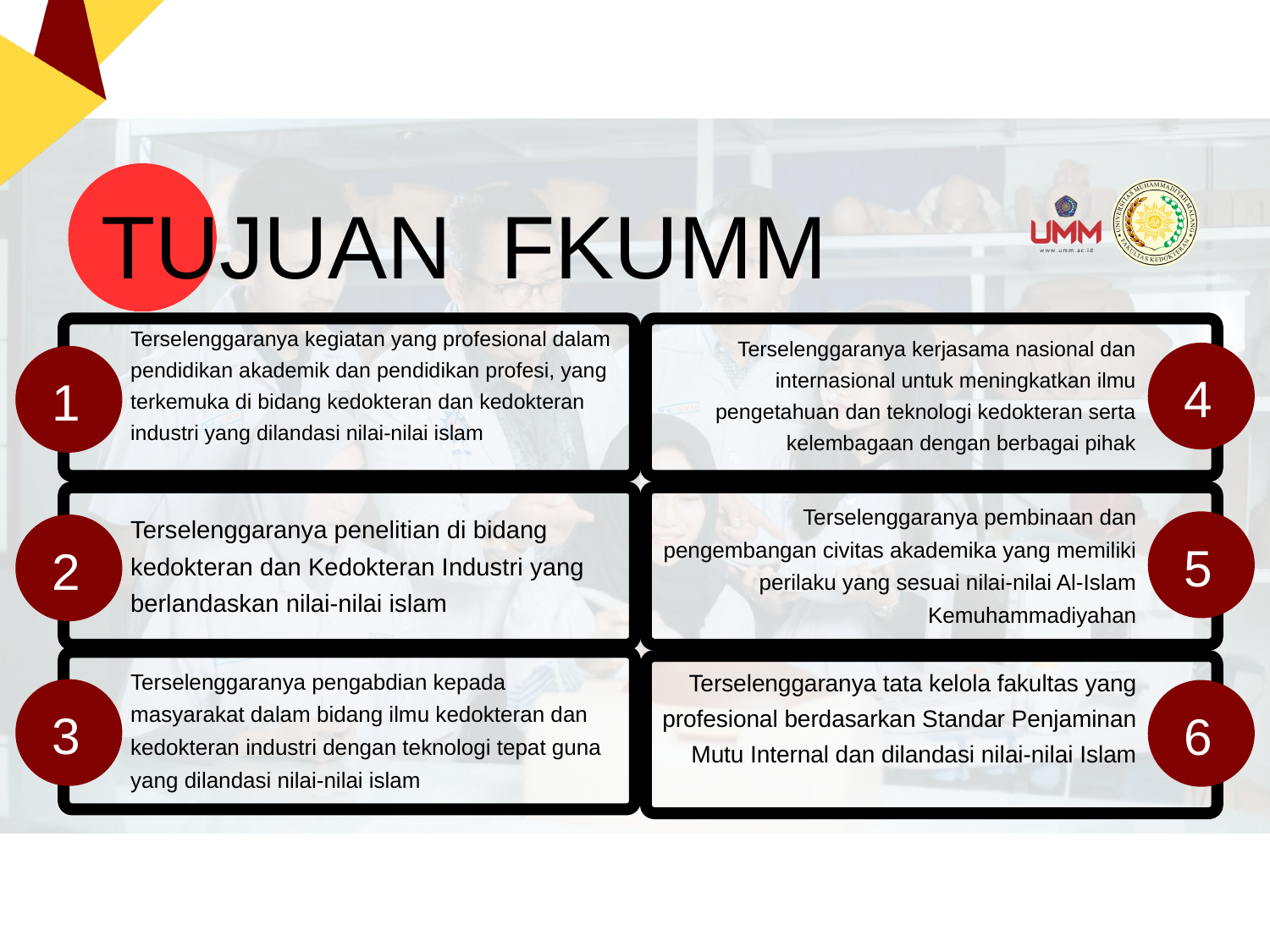

TUJUAN  FKUMM

1

4
Terselenggaranya kegiatan yang profesional dalam pendidikan akademik dan pendidikan profesi, yang terkemuka di bidang kedokteran dan kedokteran industri yang dilandasi nilai-nilai islam
Terselenggaranya kerjasama nasional dan internasional untuk meningkatkan ilmu pengetahuan dan teknologi kedokteran serta kelembagaan dengan berbagai pihak

2

5
Terselenggaranya pembinaan dan pengembangan civitas akademika yang memiliki perilaku yang sesuai nilai-nilai Al-Islam Kemuhammadiyahan
Terselenggaranya penelitian di bidang kedokteran dan Kedokteran Industri yang berlandaskan nilai-nilai islam

3

6
Terselenggaranya pengabdian kepada masyarakat dalam bidang ilmu kedokteran dan kedokteran industri dengan teknologi tepat guna yang dilandasi nilai-nilai islam
Terselenggaranya tata kelola fakultas yang profesional berdasarkan Standar Penjaminan Mutu Internal dan dilandasi nilai-nilai Islam